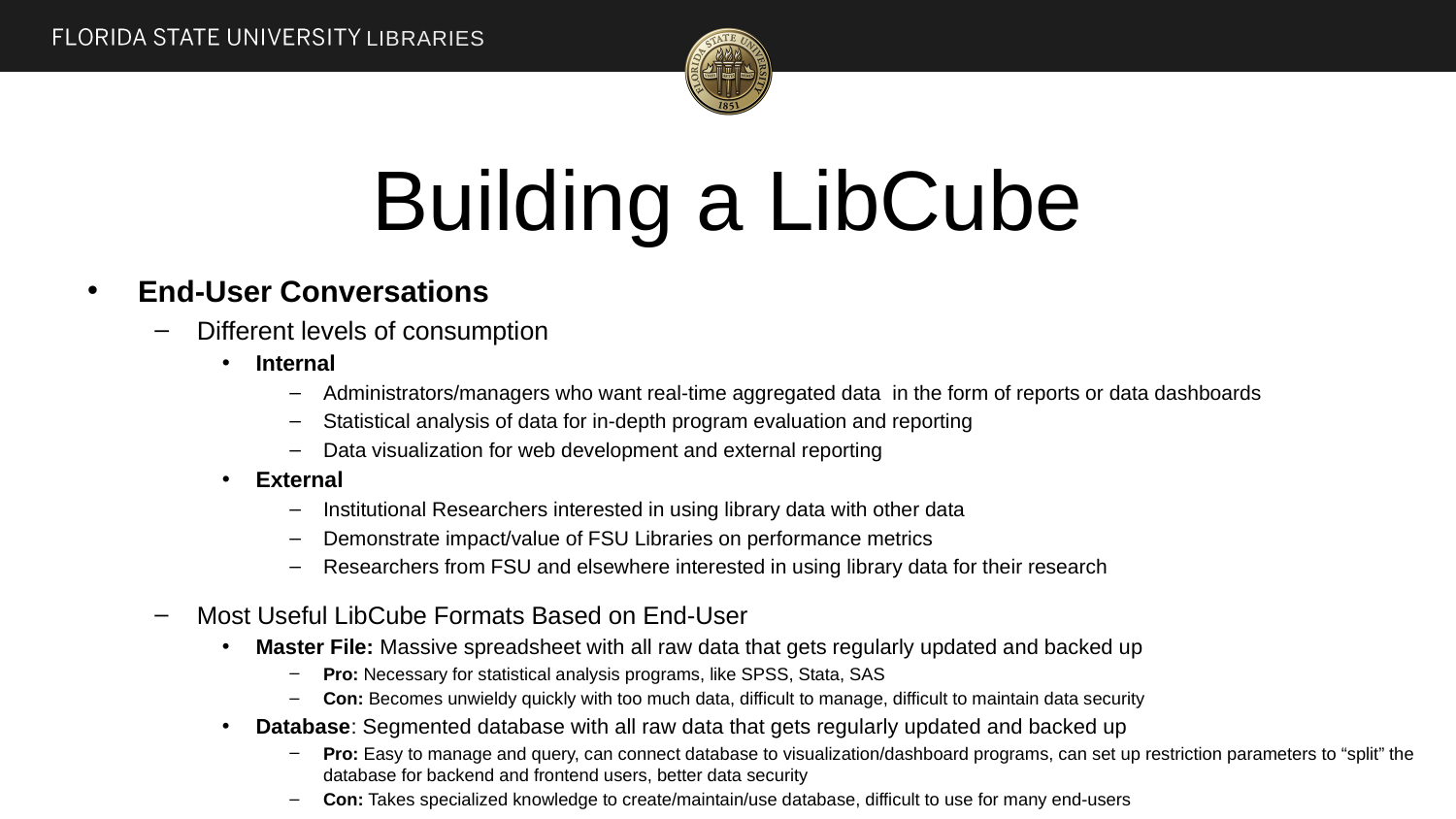

LIBRARIES
# Building a LibCube
End-User Conversations
Different levels of consumption
Internal
Administrators/managers who want real-time aggregated data  in the form of reports or data dashboards
Statistical analysis of data for in-depth program evaluation and reporting
Data visualization for web development and external reporting
External
Institutional Researchers interested in using library data with other data
Demonstrate impact/value of FSU Libraries on performance metrics
Researchers from FSU and elsewhere interested in using library data for their research

Most Useful LibCube Formats Based on End-User
Master File: Massive spreadsheet with all raw data that gets regularly updated and backed up
Pro: Necessary for statistical analysis programs, like SPSS, Stata, SAS
Con: Becomes unwieldy quickly with too much data, difficult to manage, difficult to maintain data security
Database: Segmented database with all raw data that gets regularly updated and backed up
Pro: Easy to manage and query, can connect database to visualization/dashboard programs, can set up restriction parameters to “split” the database for backend and frontend users, better data security
Con: Takes specialized knowledge to create/maintain/use database, difficult to use for many end-users